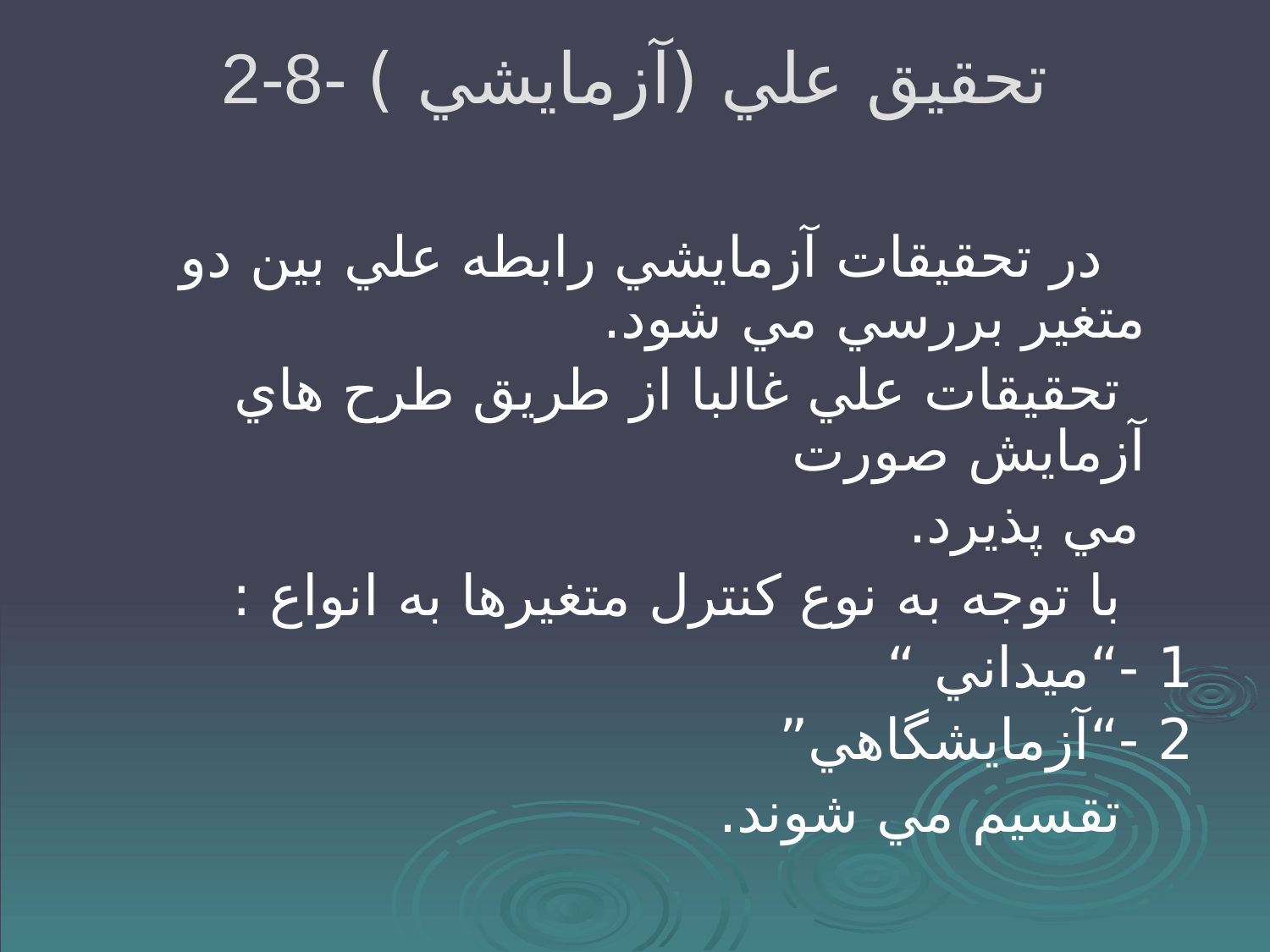

# 2-8- تحقيق علي (آزمايشي )
     در تحقيقات آزمايشي رابطه علي بين دو متغير بررسي مي شود.
    تحقيقات علي غالبا از طريق طرح هاي آزمايش صورت
   مي پذيرد.
    با توجه به نوع كنترل متغيرها به انواع :
1 -“ميداني “
2 -“آزمايشگاهي”
    تقسيم مي شوند.